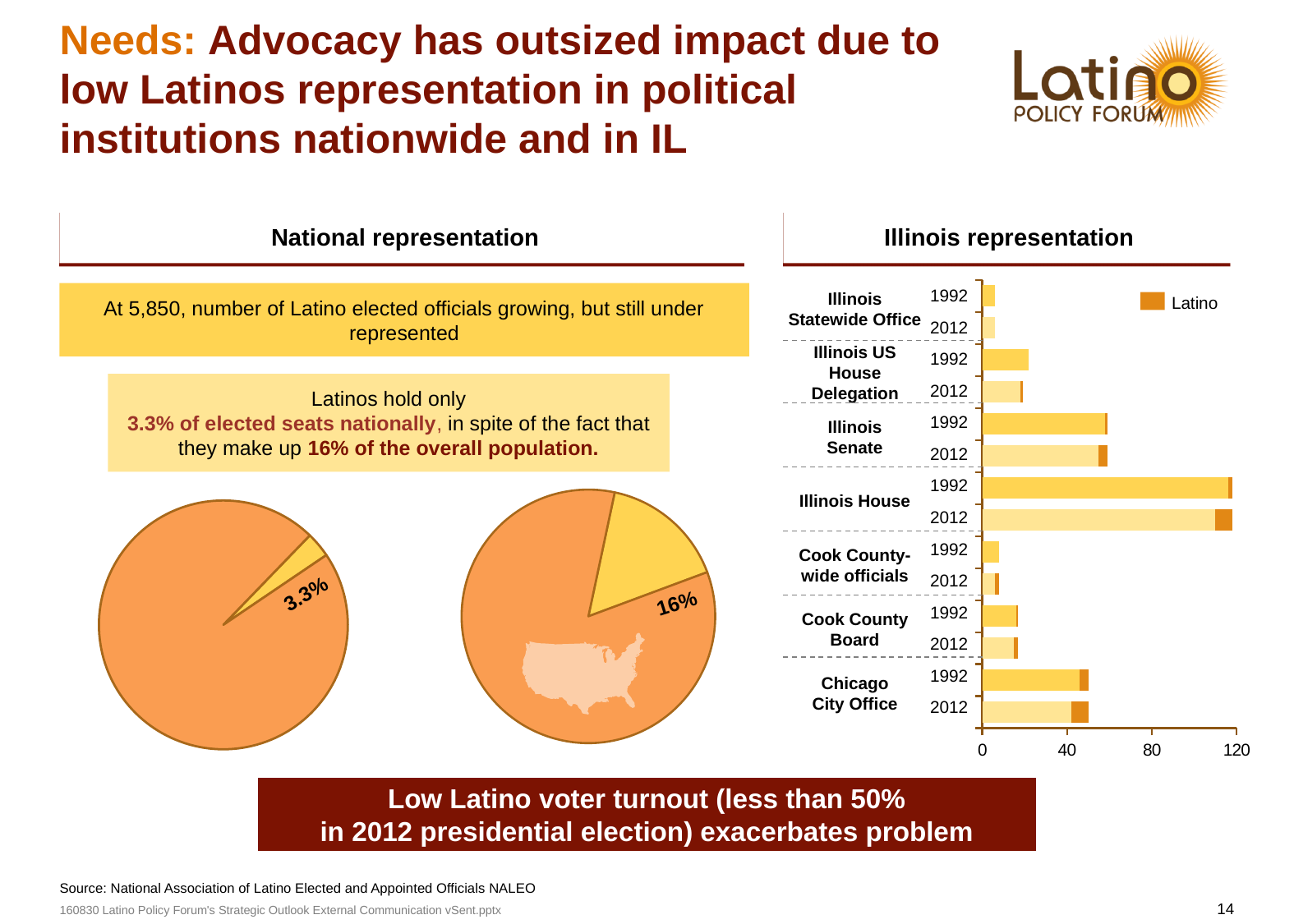

# Needs: Advocacy has outsized impact due to low Latinos representation in political institutions nationwide and in IL
National representation
Illinois representation

### Chart

| Category |  |  |
|---|---|---|
|  | 6.000000000000682 | None |
|  | 6.000000000000682 | None |
|  | 22.0000000000025 | None |
|  | 18.00000000000205 | 1.000000000000114 |
|  | 58.00000000000659 | 1.000000000000114 |
|  | 55.00000000000625 | 4.000000000000455 |
|  | 116.0000000000132 | 2.000000000000227 |
|  | 110.0000000000125 | 8.00000000000091 |
|  | 8.00000000000091 | None |
|  | 6.000000000000682 | 2.000000000000227 |
|  | 16.00000000000182 | 1.000000000000114 |
|  | 15.00000000000171 | 2.000000000000227 |
|  | 46.00000000000523 | 4.000000000000455 |
|  | 42.00000000000477 | 8.00000000000091 |
Illinois
Statewide Office
Illinois US
House Delegation
Illinois
Senate
Illinois House
Cook County-wide officials
Cook County Board
Chicago
City Office
At 5,850, number of Latino elected officials growing, but still under represented
1992
Latino

2012

1992

Latinos hold only
3.3% of elected seats nationally, in spite of the fact that they make up 16% of the overall population.
2012

1992

2012
1992

### Chart

| Category |  |
|---|---|
|  | 16.00000000000182 |
|  | 84.00000000000955 |

### Chart

| Category |  |
|---|---|
|  | 3.300000000000375 |
|  | 96.700000000011 |
2012

1992
2012
3.3%
16%
1992
2012

1992
2012
Low Latino voter turnout (less than 50%
in 2012 presidential election) exacerbates problem
Source: National Association of Latino Elected and Appointed Officials NALEO